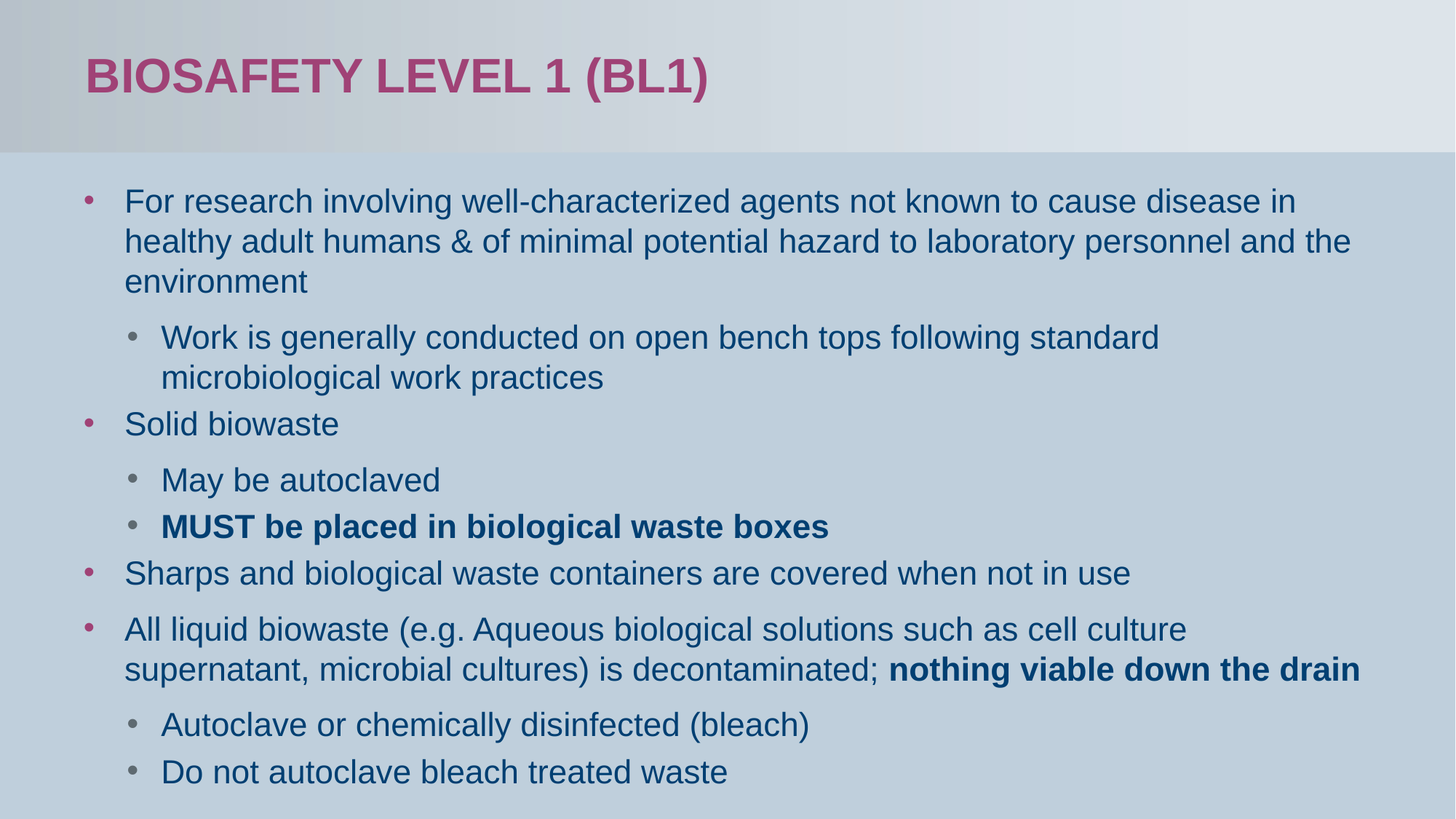

# Biosafety Level 1 (BL1)
For research involving well-characterized agents not known to cause disease in healthy adult humans & of minimal potential hazard to laboratory personnel and the environment
Work is generally conducted on open bench tops following standard microbiological work practices
Solid biowaste
May be autoclaved
MUST be placed in biological waste boxes
Sharps and biological waste containers are covered when not in use
All liquid biowaste (e.g. Aqueous biological solutions such as cell culture supernatant, microbial cultures) is decontaminated; nothing viable down the drain
Autoclave or chemically disinfected (bleach)
Do not autoclave bleach treated waste